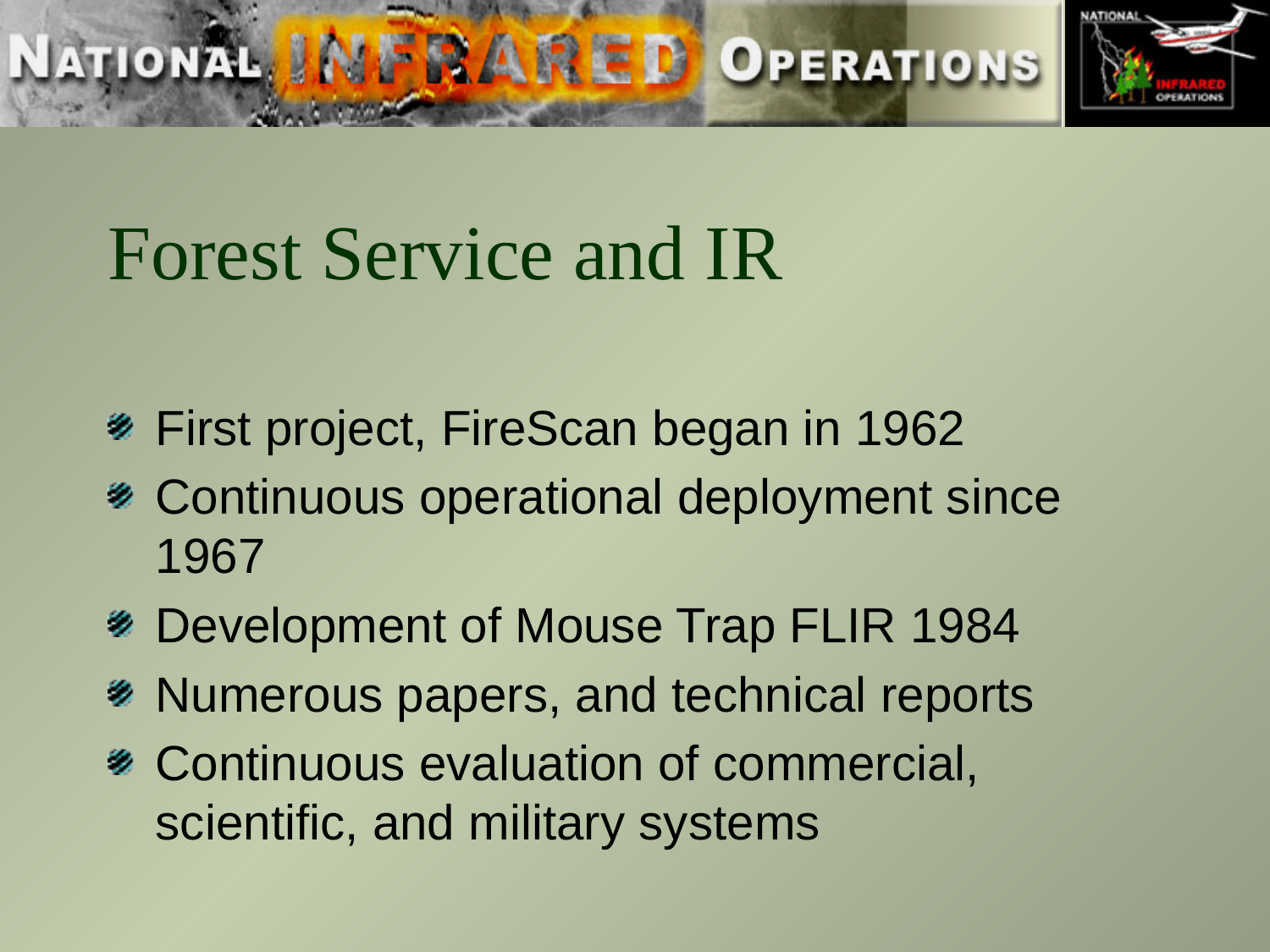

# Forest Service and IR
First project, FireScan began in 1962
Continuous operational deployment since 1967
Development of Mouse Trap FLIR 1984
Numerous papers, and technical reports
Continuous evaluation of commercial, scientific, and military systems